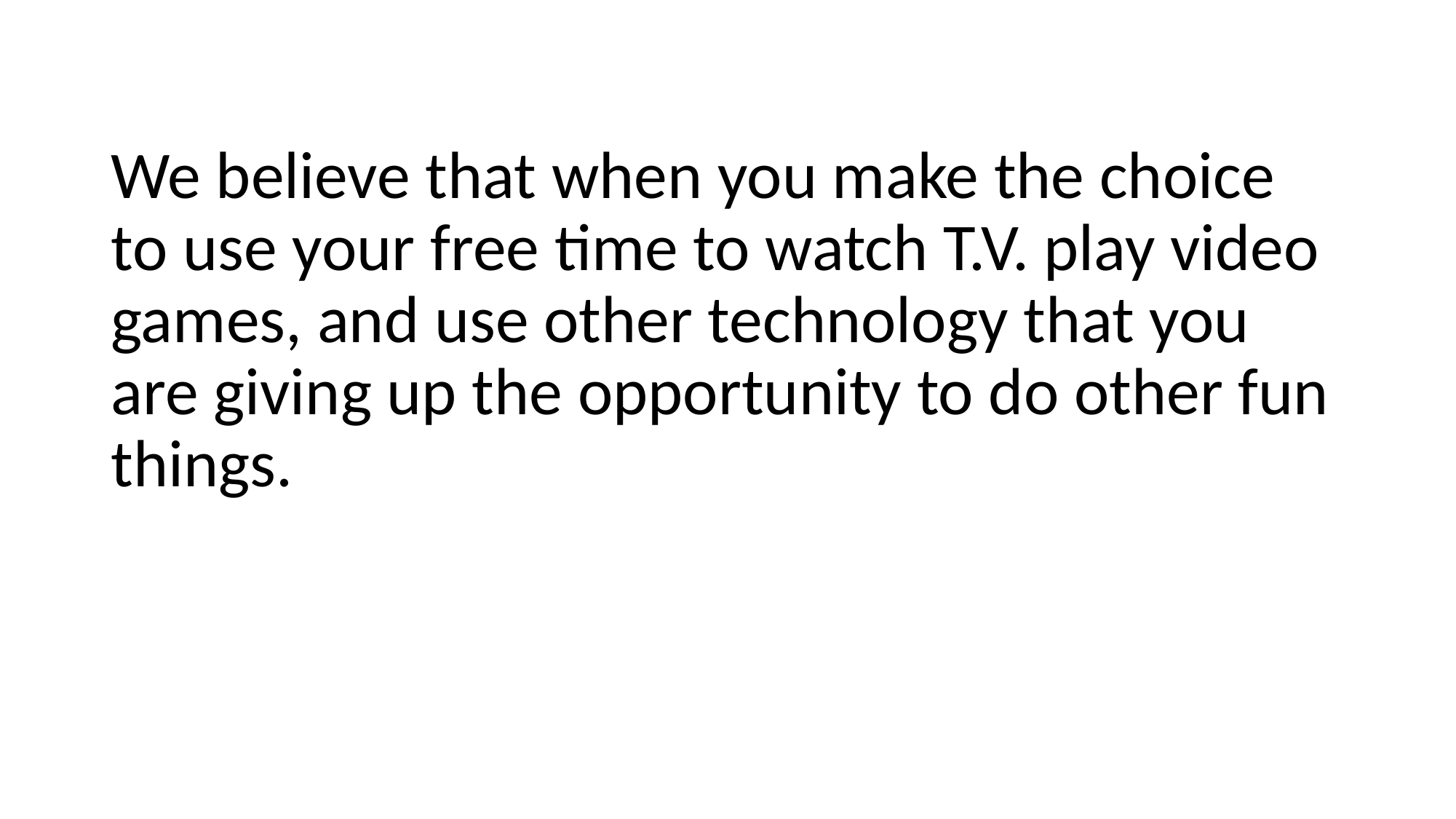

# We believe that when you make the choice to use your free time to watch T.V. play video games, and use other technology that you are giving up the opportunity to do other fun things.